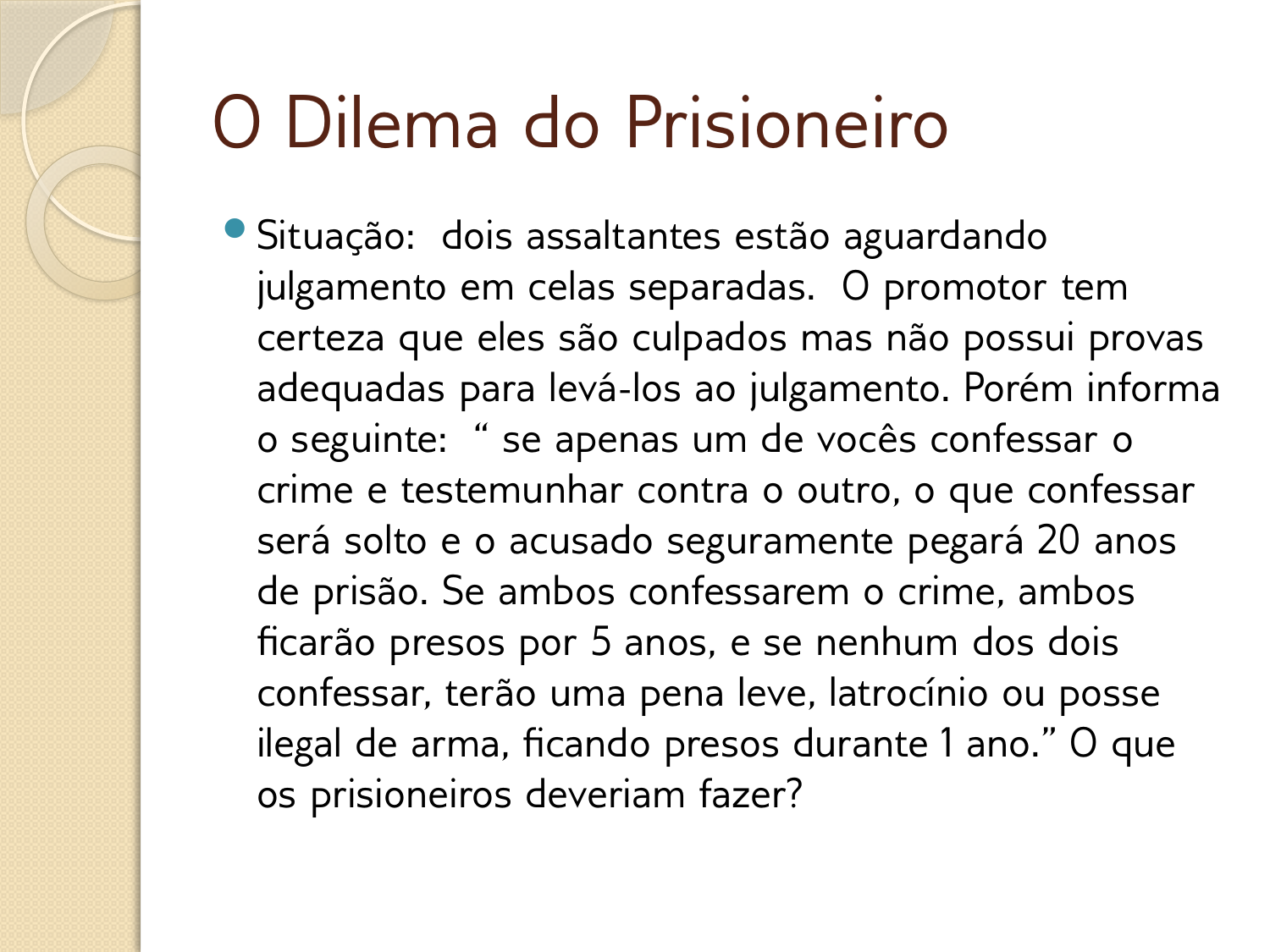

# O Dilema do Prisioneiro
Situação:  dois assaltantes estão aguardando julgamento em celas separadas.  O promotor tem certeza que eles são culpados mas não possui provas adequadas para levá-los ao julgamento. Porém informa o seguinte:  “ se apenas um de vocês confessar o crime e testemunhar contra o outro, o que confessar será solto e o acusado seguramente pegará 20 anos de prisão. Se ambos confessarem o crime, ambos ficarão presos por 5 anos, e se nenhum dos dois confessar, terão uma pena leve, latrocínio ou posse ilegal de arma, ficando presos durante 1 ano.” O que os prisioneiros deveriam fazer?